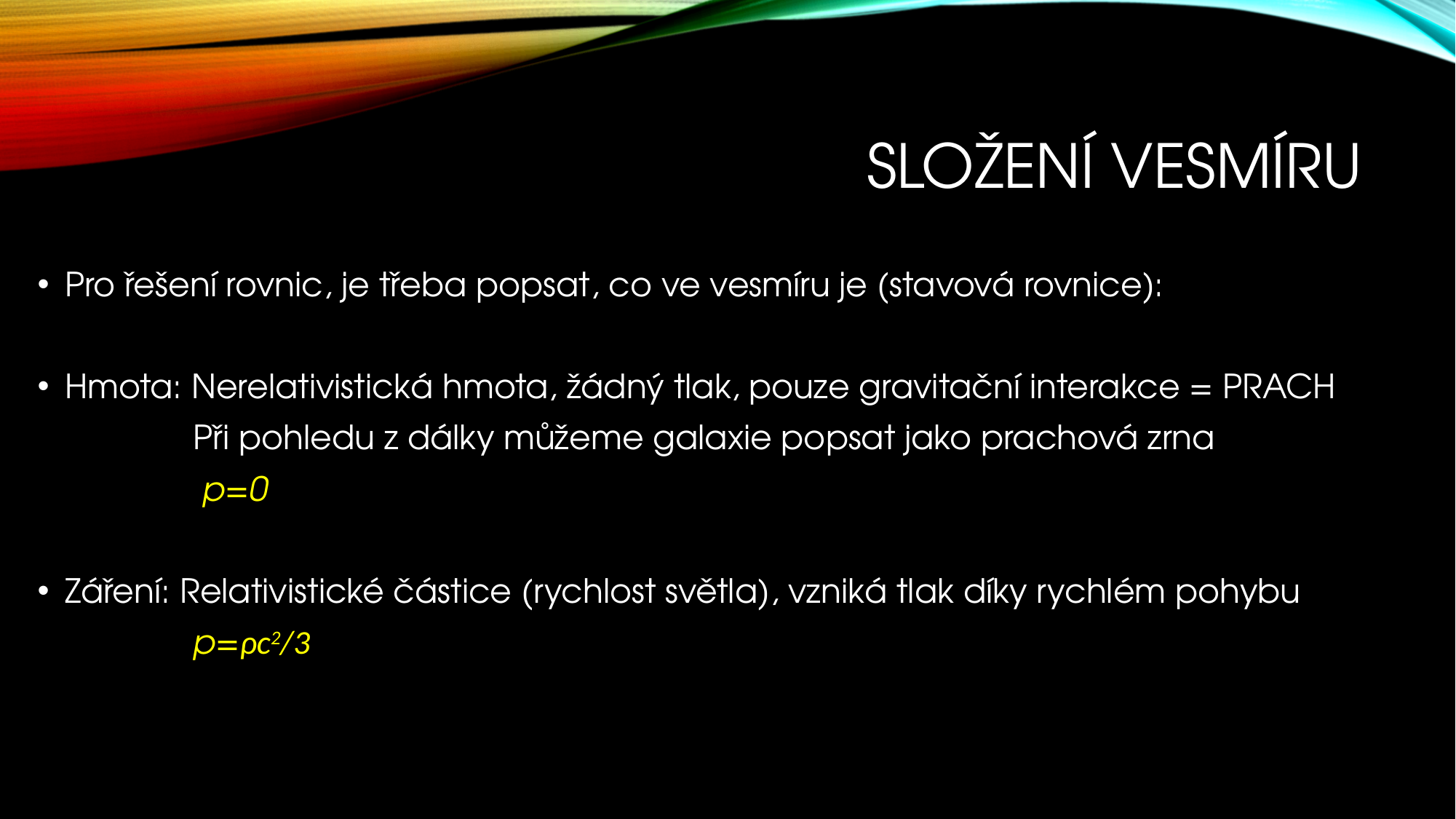

# Složení vesmíru
Pro řešení rovnic, je třeba popsat, co ve vesmíru je (stavová rovnice):

Hmota: Nerelativistická hmota, žádný tlak, pouze gravitační interakce = PRACH
	     Při pohledu z dálky můžeme galaxie popsat jako prachová zrna
	      p=0

Záření: Relativistické částice (rychlost světla), vzniká tlak díky rychlém pohybu
 	     p=ρc2/3